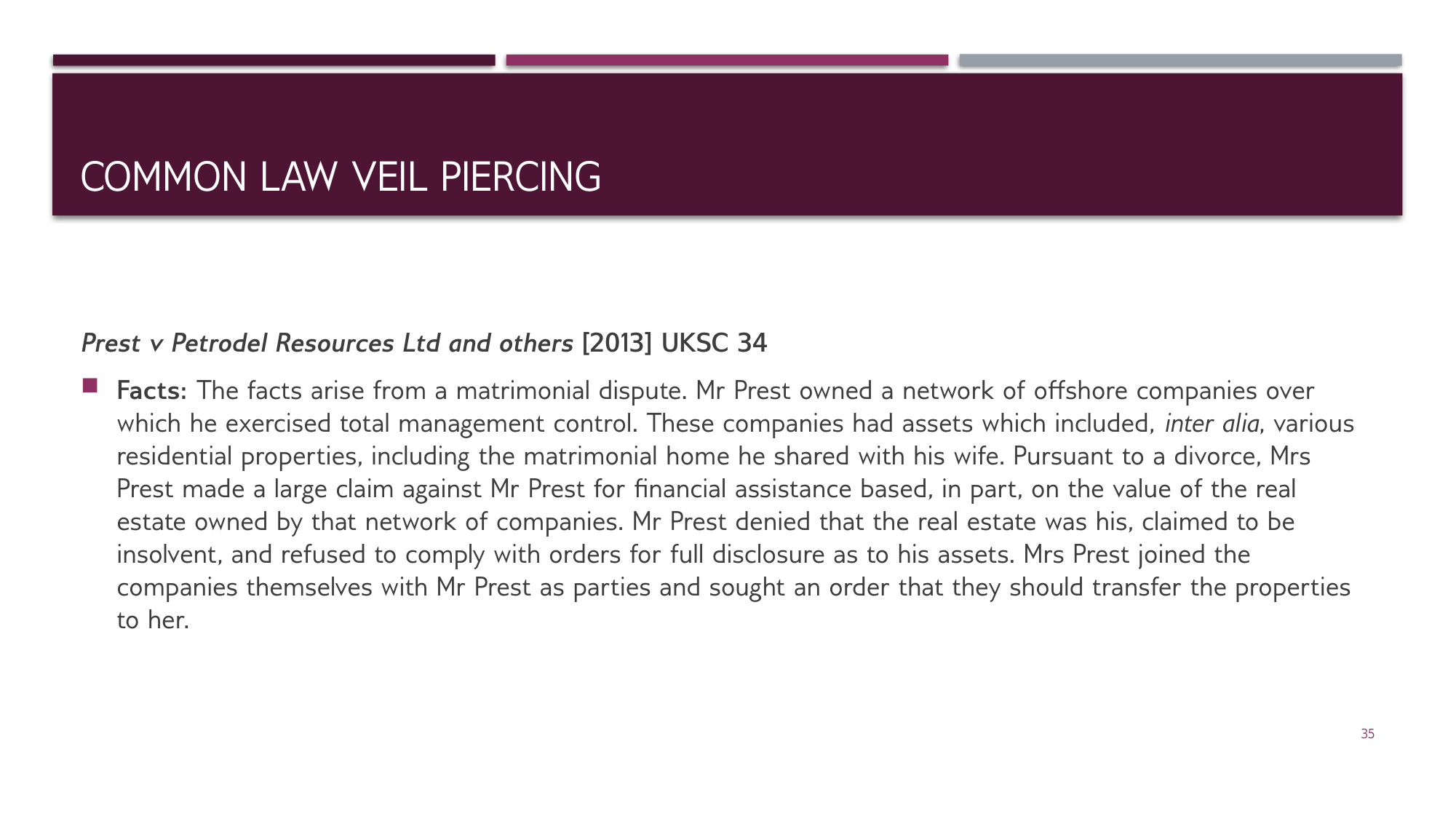

# Common law veil piercing
Prest v Petrodel Resources Ltd and others [2013] UKSC 34
Facts: The facts arise from a matrimonial dispute. Mr Prest owned a network of offshore companies over which he exercised total management control. These companies had assets which included, inter alia, various residential properties, including the matrimonial home he shared with his wife. Pursuant to a divorce, Mrs Prest made a large claim against Mr Prest for financial assistance based, in part, on the value of the real estate owned by that network of companies. Mr Prest denied that the real estate was his, claimed to be insolvent, and refused to comply with orders for full disclosure as to his assets. Mrs Prest joined the companies themselves with Mr Prest as parties and sought an order that they should transfer the properties to her.

35